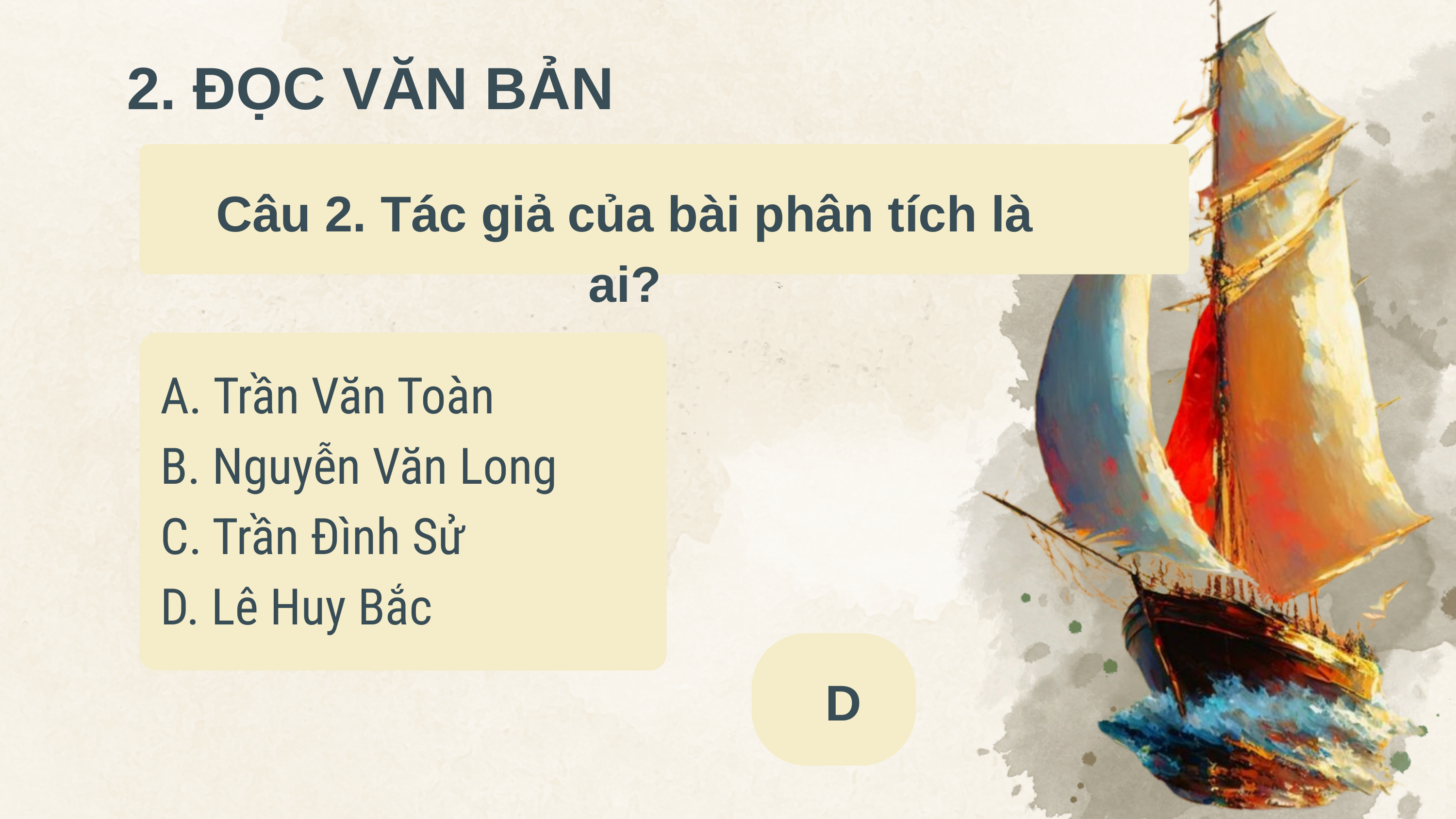

2. ĐỌC VĂN BẢN

Câu 2. Tác giả của bài phân tích là ai?

A. Trần Văn Toàn
B. Nguyễn Văn Long
C. Trần Đình Sử
D. Lê Huy Bắc

D